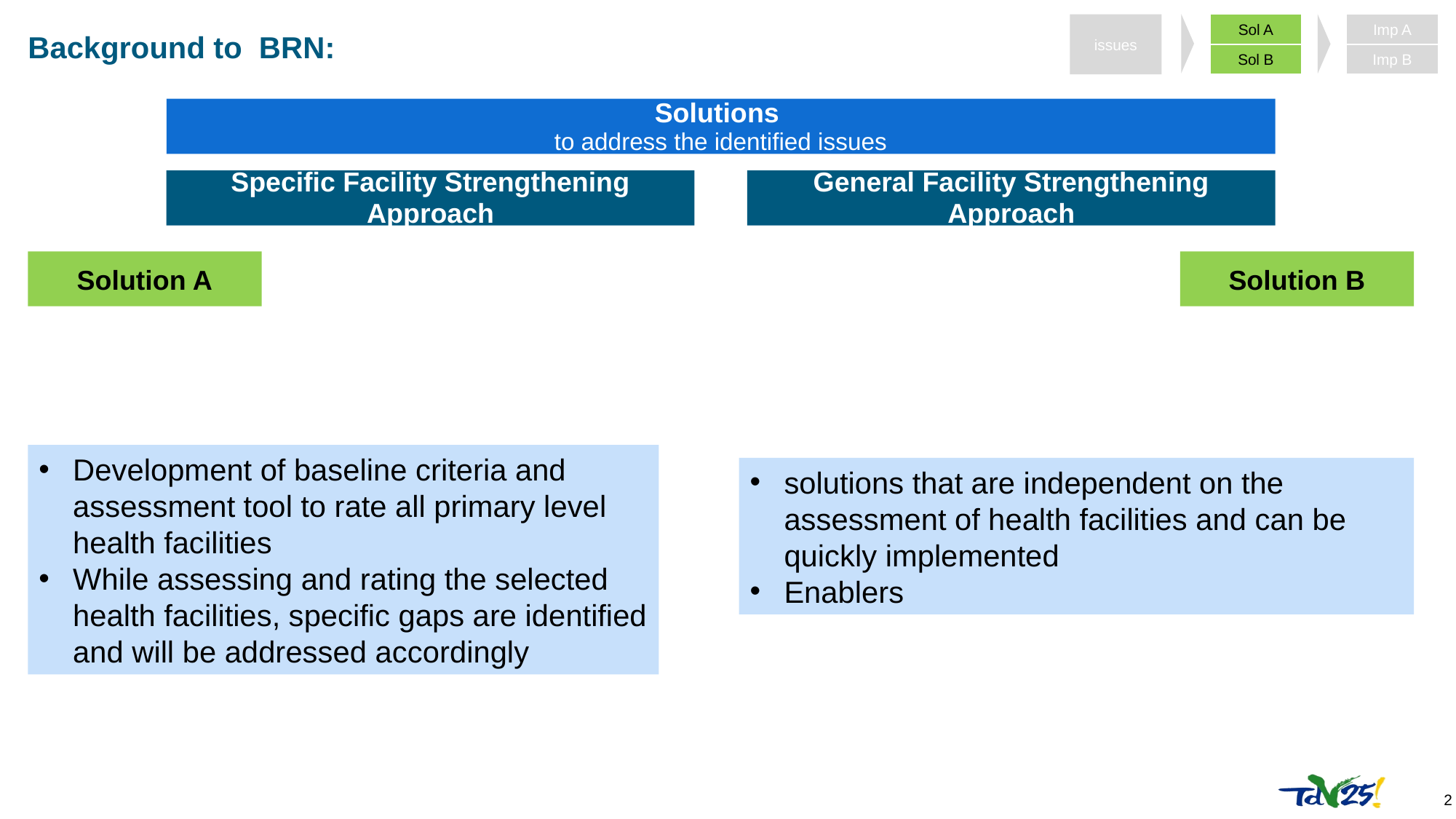

issues
Imp A

Imp B
Sol A
Sol B
# Background to  BRN:
Solutions
to address the identified issues
Specific Facility Strengthening Approach
General Facility Strengthening Approach
Solution A
Solution B
Development of baseline criteria and assessment tool to rate all primary level health facilities
While assessing and rating the selected health facilities, specific gaps are identified and will be addressed accordingly
solutions that are independent on the assessment of health facilities and can be quickly implemented
Enablers